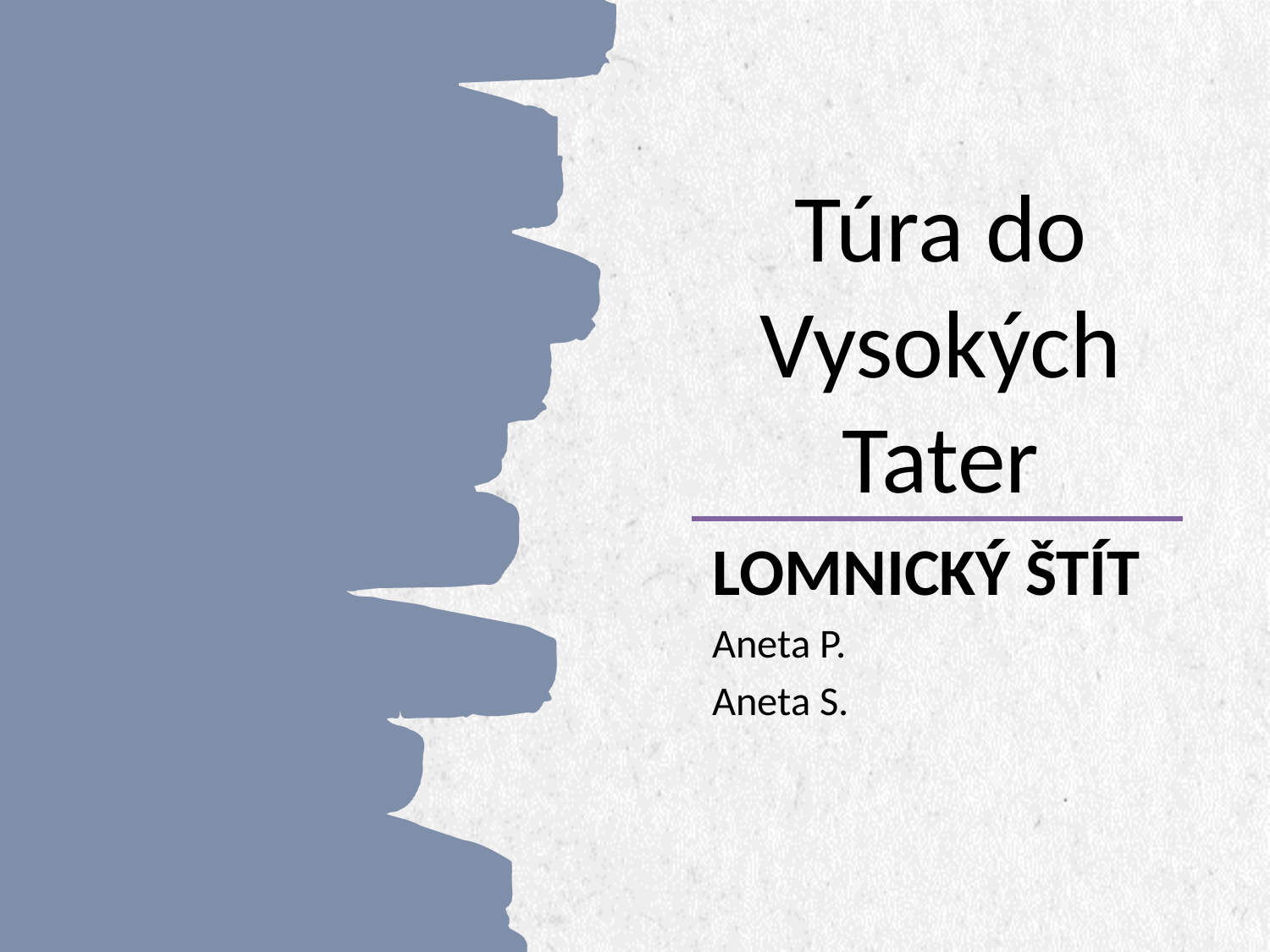

# Túra do Vysokých Tater
LOMNICKÝ ŠTÍT
Aneta P.
Aneta S.